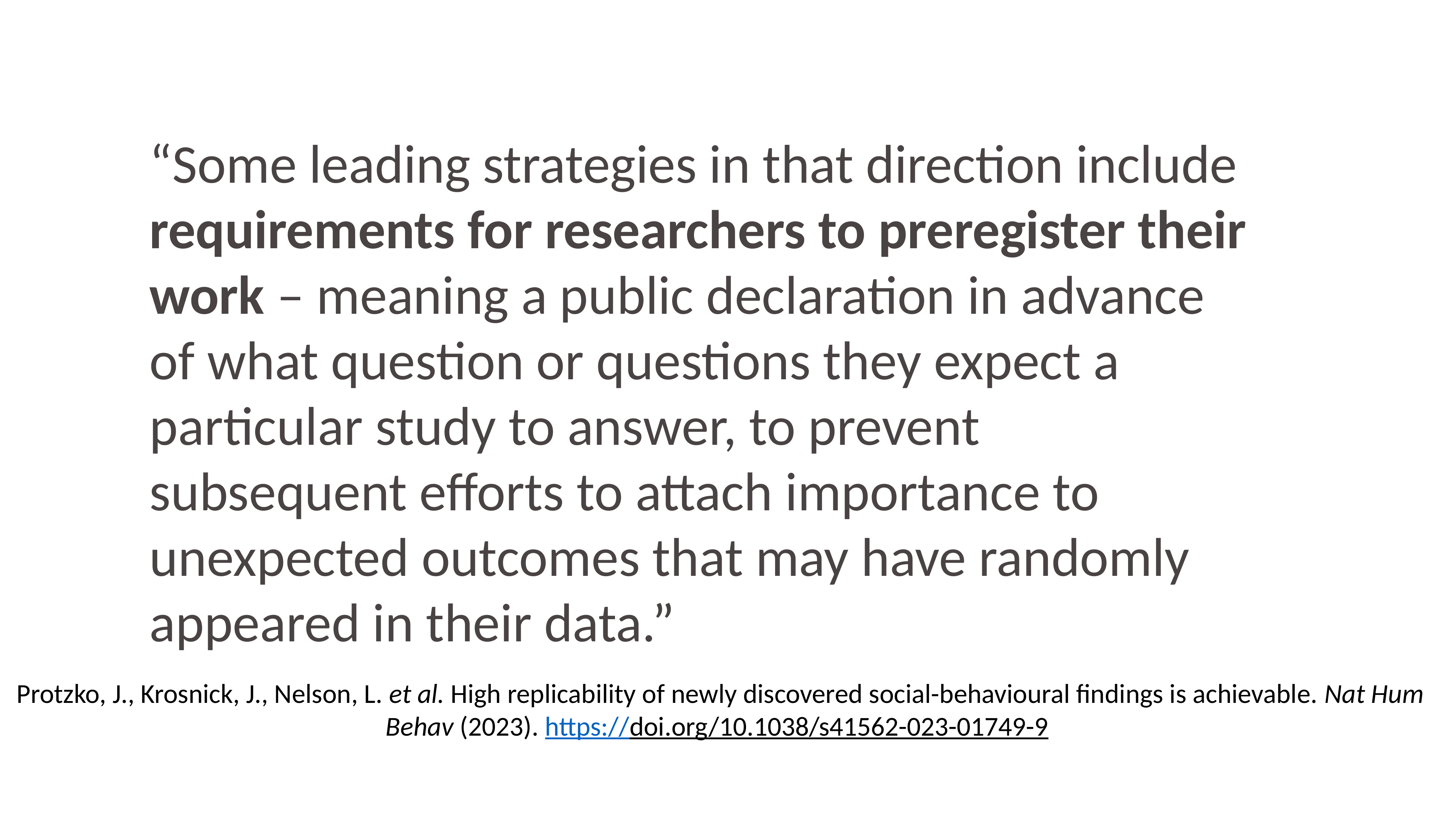

“Some leading strategies in that direction include requirements for researchers to preregister their work – meaning a public declaration in advance of what question or questions they expect a particular study to answer, to prevent subsequent efforts to attach importance to unexpected outcomes that may have randomly appeared in their data.”
Protzko, J., Krosnick, J., Nelson, L. et al. High replicability of newly discovered social-behavioural findings is achievable. Nat Hum Behav (2023). https://doi.org/10.1038/s41562-023-01749-9